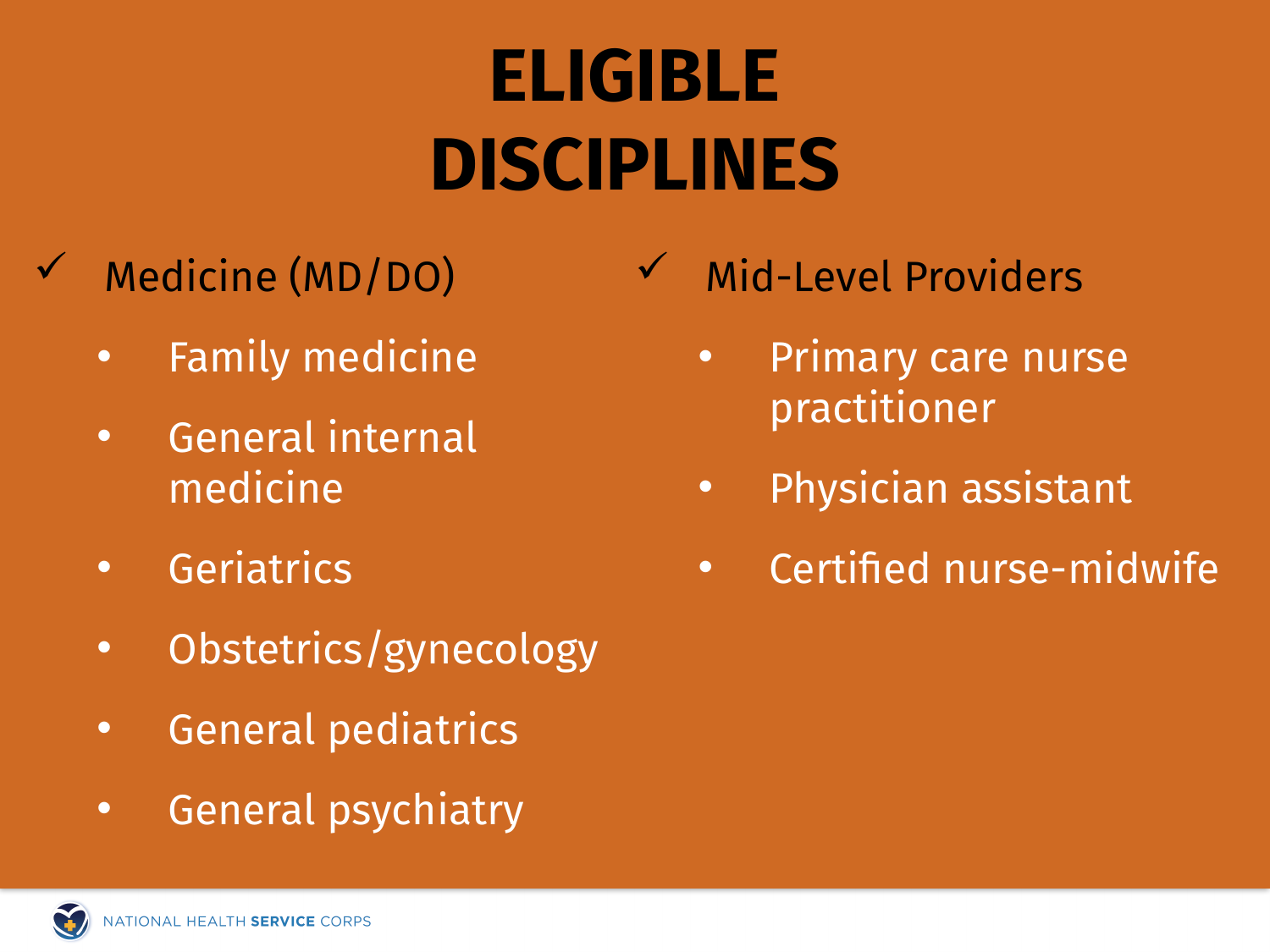

Eligible
disciplines
Medicine (MD/DO)
Family medicine
General internal medicine
Geriatrics
Obstetrics/gynecology
General pediatrics
General psychiatry
Mid-Level Providers
Primary care nurse practitioner
Physician assistant
Certified nurse-midwife